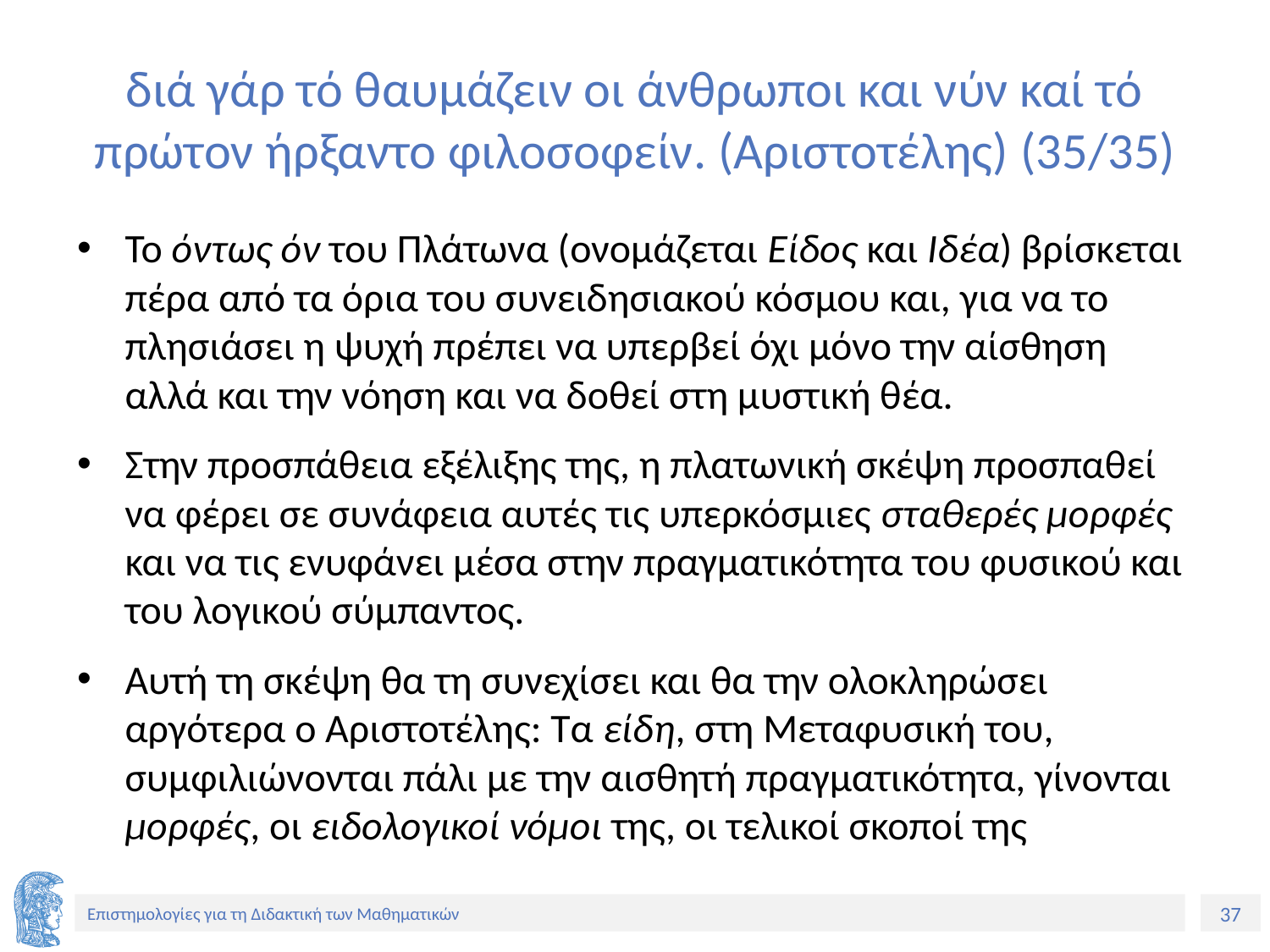

# διά γάρ τό θαυμάζειν οι άνθρωποι και νύν καί τό πρώτον ήρξαντο φιλοσοφείν. (Αριστοτέλης) (35/35)
Το όντως όν του Πλάτωνα (ονομάζεται Είδος και Ιδέα) βρίσκεται πέρα από τα όρια του συνειδησιακού κόσμου και, για να το πλησιάσει η ψυχή πρέπει να υπερβεί όχι μόνο την αίσθηση αλλά και την νόηση και να δοθεί στη μυστική θέα.
Στην προσπάθεια εξέλιξης της, η πλατωνική σκέψη προσπαθεί να φέρει σε συνάφεια αυτές τις υπερκόσμιες σταθερές μορφές και να τις ενυφάνει μέσα στην πραγματικότητα του φυσικού και του λογικού σύμπαντος.
Αυτή τη σκέψη θα τη συνεχίσει και θα την ολοκληρώσει αργότερα ο Αριστοτέλης: Τα είδη, στη Μεταφυσική του, συμφιλιώνονται πάλι με την αισθητή πραγματικότητα, γίνονται μορφές, οι ειδολογικοί νόμοι της, οι τελικοί σκοποί της